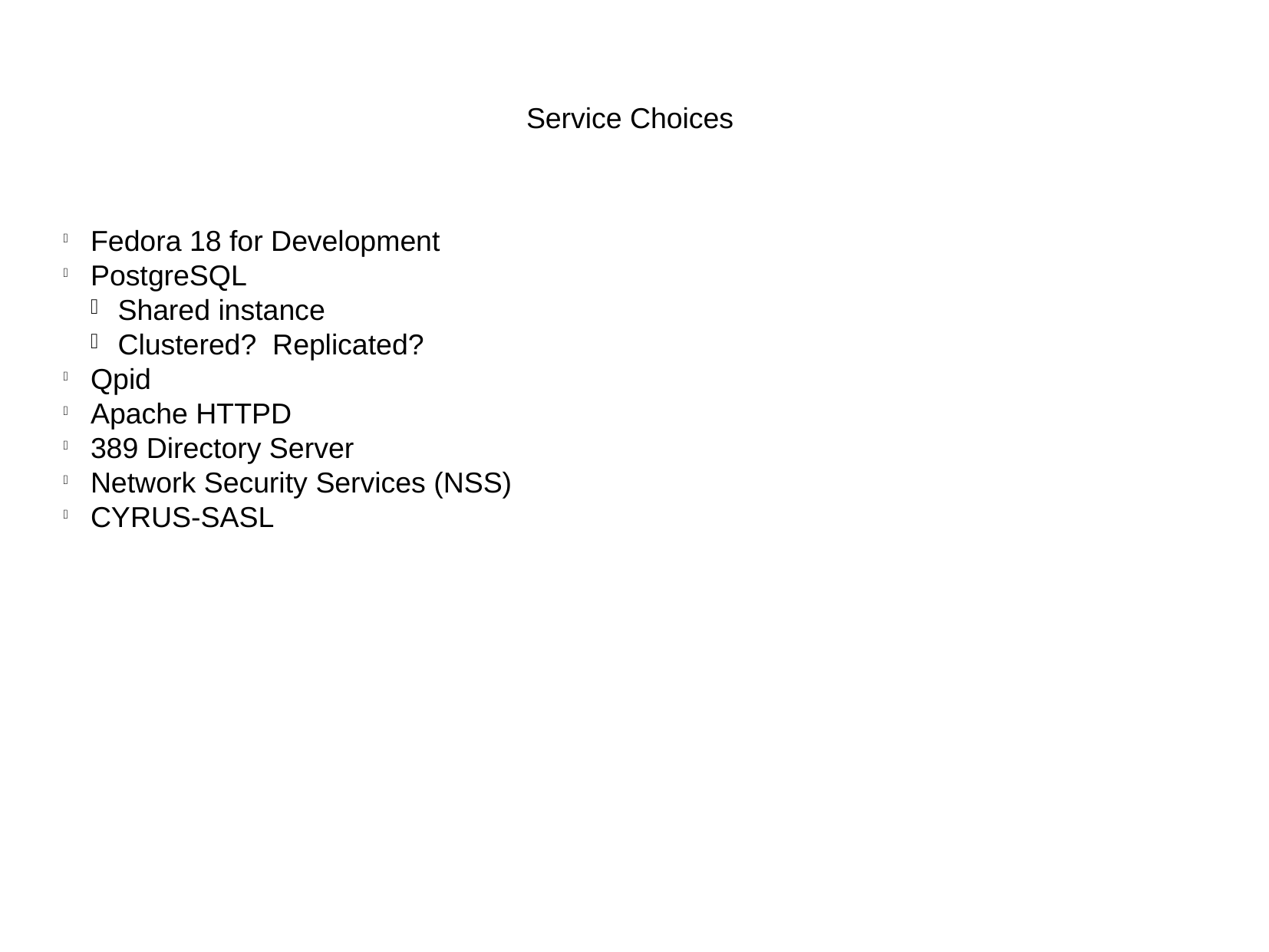

Service Choices
Fedora 18 for Development
PostgreSQL
Shared instance
Clustered?  Replicated?
Qpid
Apache HTTPD
389 Directory Server
Network Security Services (NSS)
CYRUS-SASL